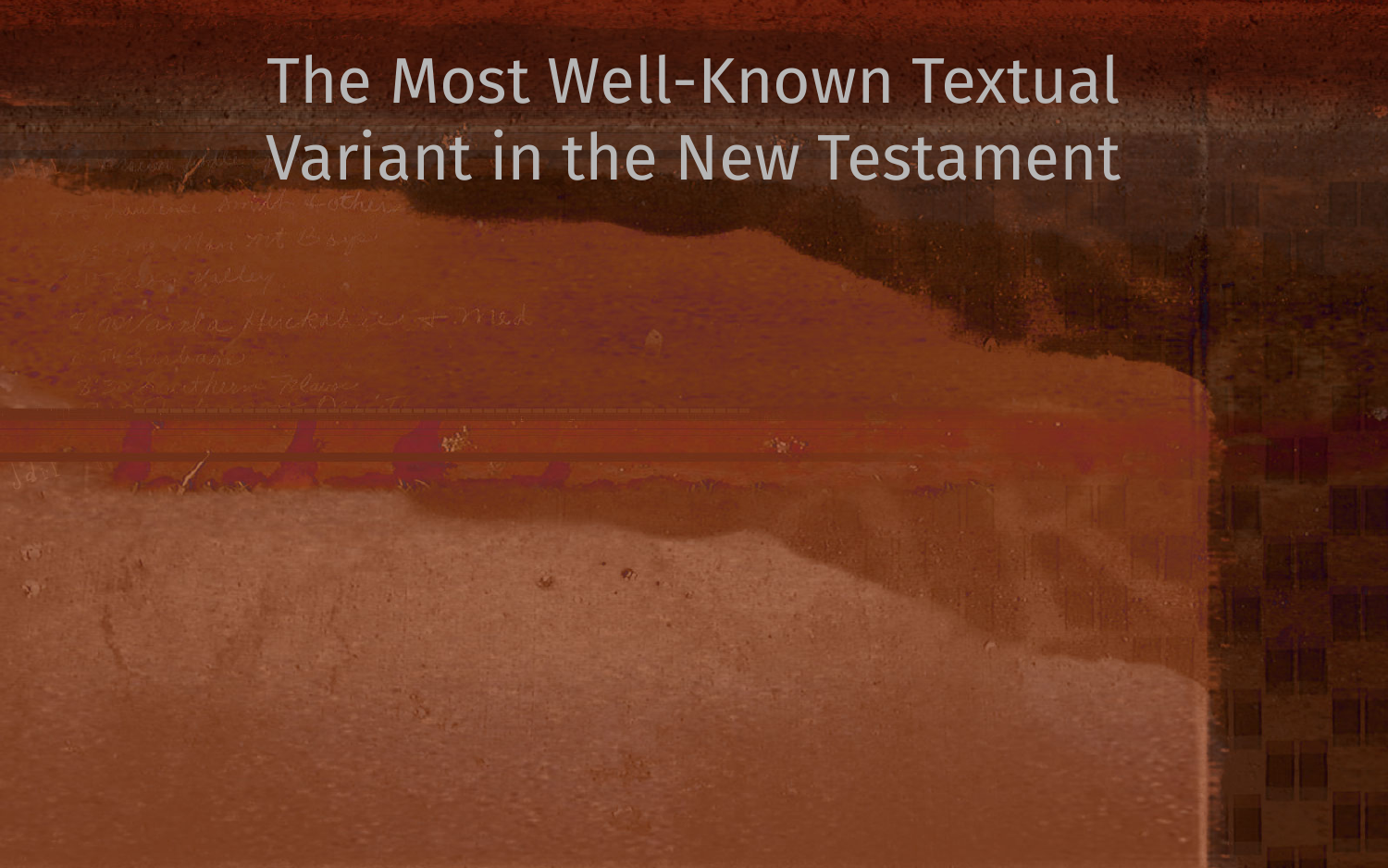

# The Most Well-Known Textual Variant in the New Testament